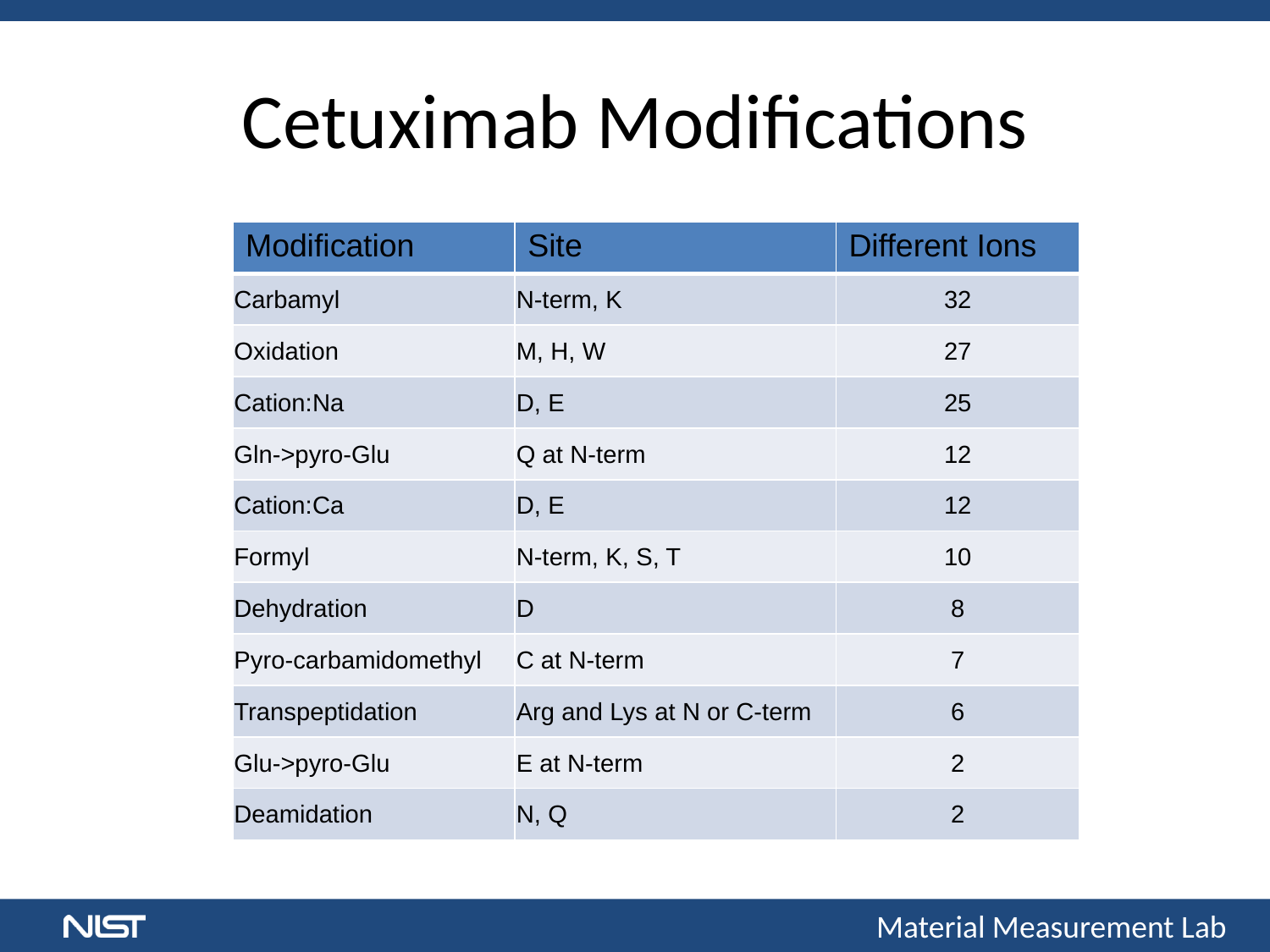

# Cetuximab Modifications
| Modification | Site | Different Ions |
| --- | --- | --- |
| Carbamyl | N-term, K | 32 |
| Oxidation | M, H, W | 27 |
| Cation:Na | D, E | 25 |
| Gln->pyro-Glu | Q at N-term | 12 |
| Cation:Ca | D, E | 12 |
| Formyl | N-term, K, S, T | 10 |
| Dehydration | D | 8 |
| Pyro-carbamidomethyl | C at N-term | 7 |
| Transpeptidation | Arg and Lys at N or C-term | 6 |
| Glu->pyro-Glu | E at N-term | 2 |
| Deamidation | N, Q | 2 |